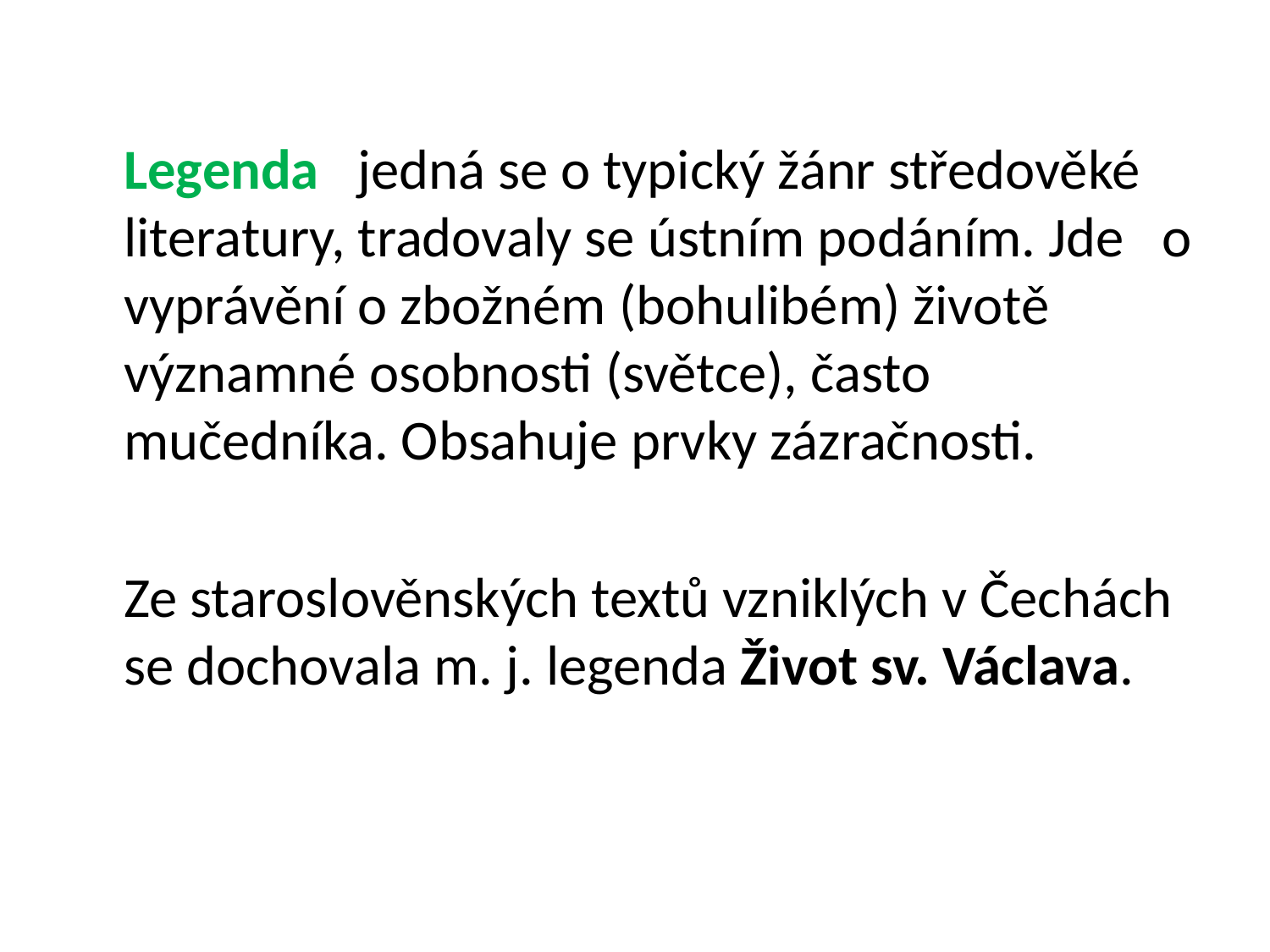

Legenda   jedná se o typický žánr středověké    literatury, tradovaly se ústním podáním. Jde   o vyprávění o zbožném (bohulibém) životě významné osobnosti (světce), často mučedníka. Obsahuje prvky zázračnosti.

	Ze staroslověnských textů vzniklých v Čechách se dochovala m. j. legenda Život sv. Václava.